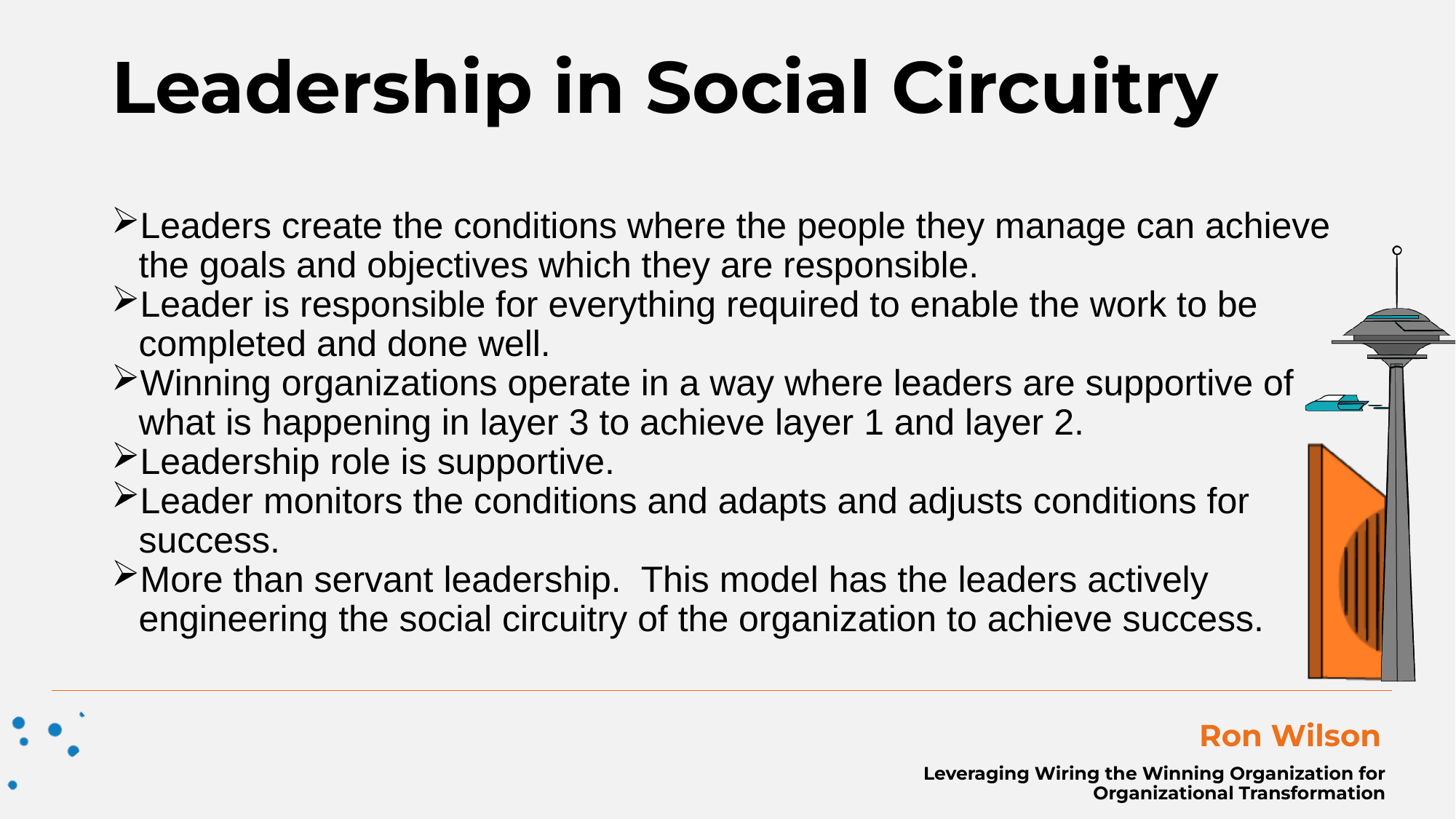

Leadership in Social Circuitry
Leaders create the conditions where the people they manage can achieve the goals and objectives which they are responsible.
Leader is responsible for everything required to enable the work to be completed and done well.
Winning organizations operate in a way where leaders are supportive of what is happening in layer 3 to achieve layer 1 and layer 2.
Leadership role is supportive.
Leader monitors the conditions and adapts and adjusts conditions for success.
More than servant leadership.  This model has the leaders actively engineering the social circuitry of the organization to achieve success.

Ron Wilson
Leveraging Wiring the Winning Organization for Organizational Transformation